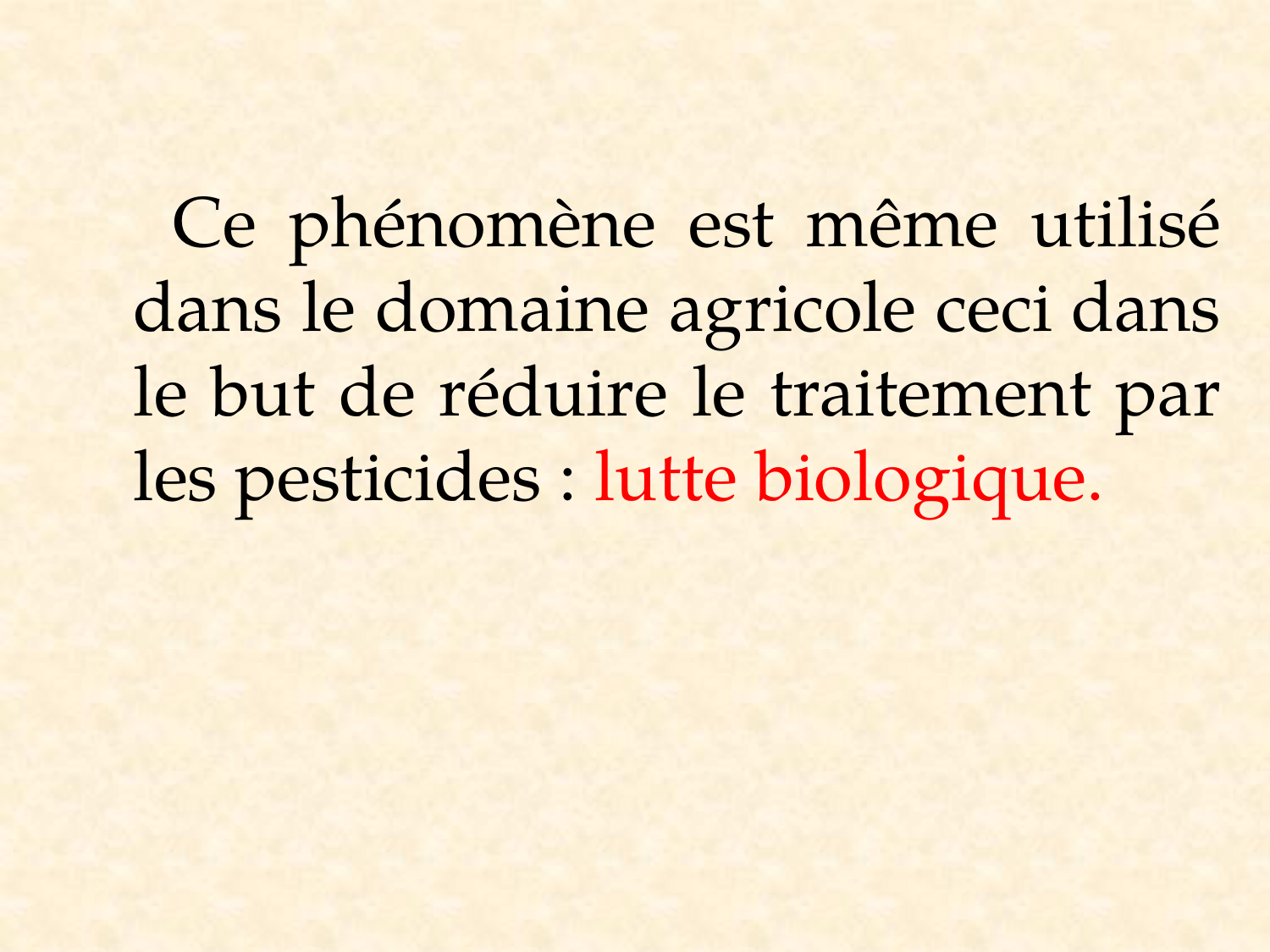

Ce phénomène est même utilisé dans le domaine agricole ceci dans le but de réduire le traitement par les pesticides : lutte biologique.